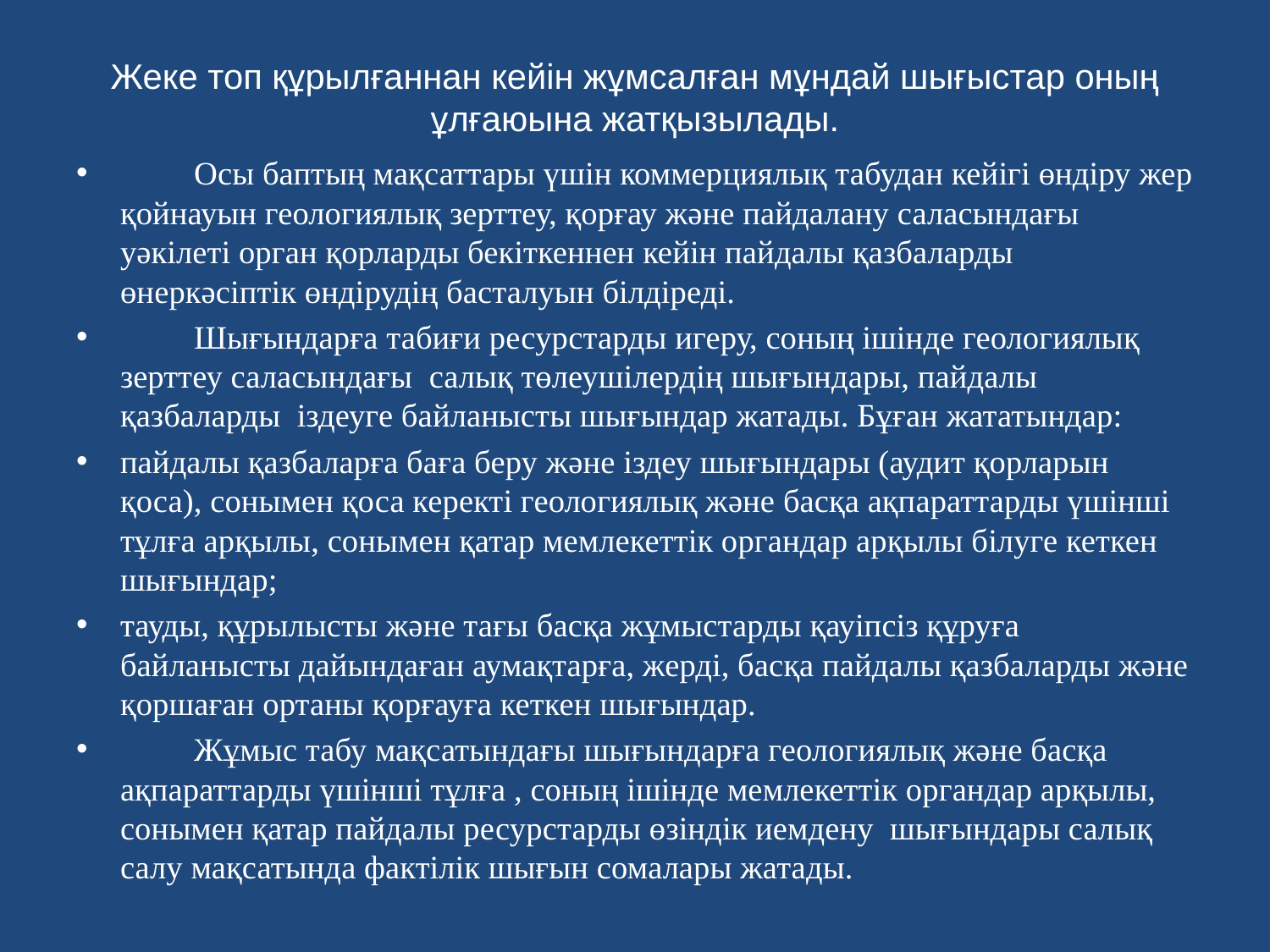

# Жеке топ құрылғаннан кейін жұмсалған мұндай шығыстар оның ұлғаюына жатқызылады.
	Осы баптың мақсаттары үшін коммерциялық табудан кейігі өндіру жер қойнауын геологиялық зерттеу, қорғау және пайдалану саласындағы уәкілеті орган қорларды бекіткеннен кейін пайдалы қазбаларды өнеркәсіптік өндірудің басталуын білдіреді.
	Шығындарға табиғи ресурстарды игеру, соның ішінде геологиялық зерттеу саласындағы  салық төлеушілердің шығындары, пайдалы қазбаларды  іздеуге байланысты шығындар жатады. Бұған жататындар:
пайдалы қазбаларға баға беру және іздеу шығындары (аудит қорларын қоса), сонымен қоса керекті геологиялық және басқа ақпараттарды үшінші тұлға арқылы, сонымен қатар мемлекеттік органдар арқылы білуге кеткен шығындар;
тауды, құрылысты және тағы басқа жұмыстарды қауіпсіз құруға байланысты дайындаған аумақтарға, жерді, басқа пайдалы қазбаларды және қоршаған ортаны қорғауға кеткен шығындар.
	Жұмыс табу мақсатындағы шығындарға геологиялық және басқа ақпараттарды үшінші тұлға , соның ішінде мемлекеттік органдар арқылы, сонымен қатар пайдалы ресурстарды өзіндік иемдену  шығындары салық салу мақсатында фактілік шығын сомалары жатады.